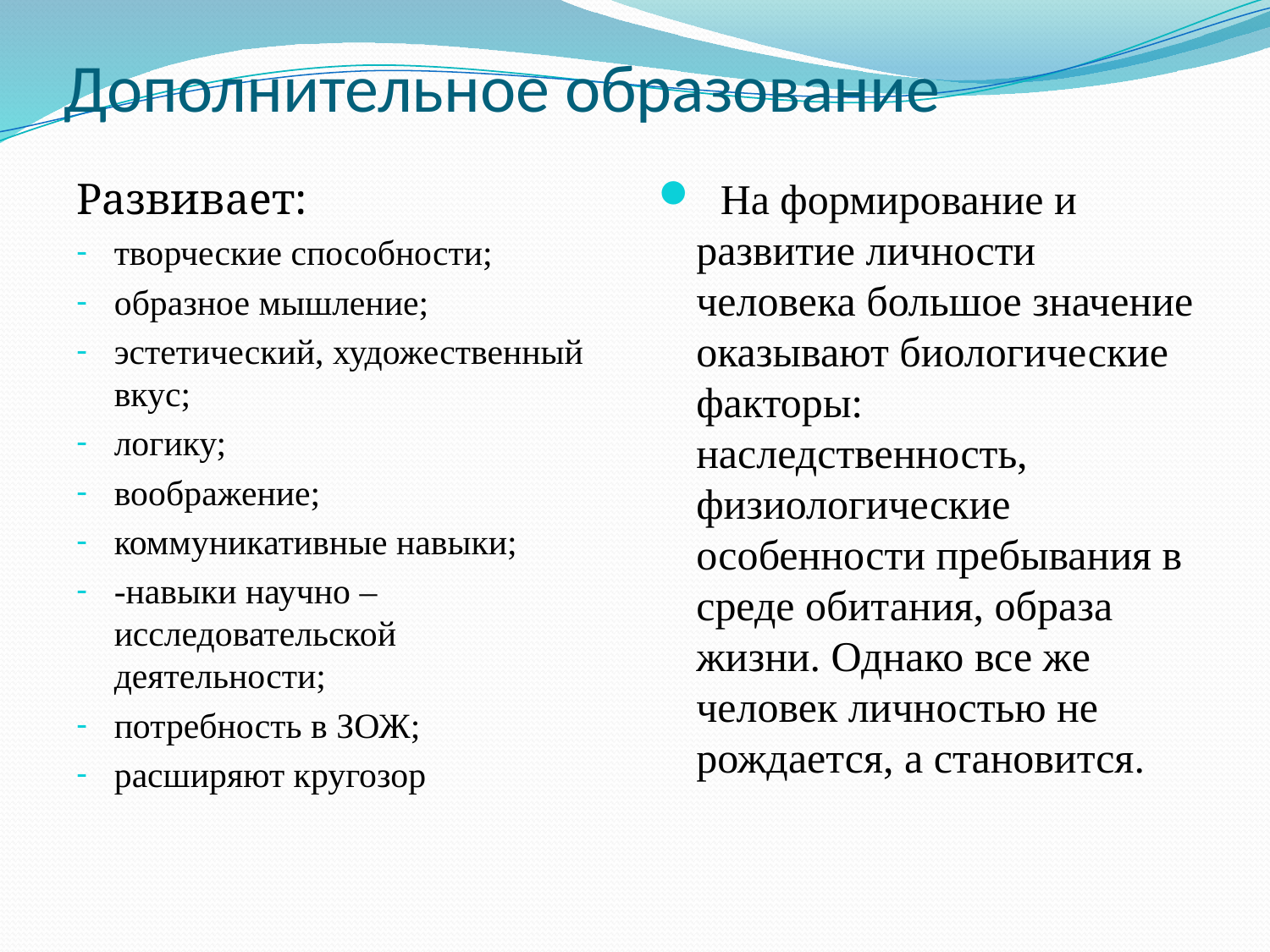

# Дополнительное образование
Развивает:
творческие способности;
образное мышление;
эстетический, художественный вкус;
логику;
воображение;
коммуникативные навыки;
-навыки научно –исследовательской деятельности;
потребность в ЗОЖ;
расширяют кругозор

  На формирование и развитие личности человека большое значение оказывают биологические факторы: наследственность, физиологические особенности пребывания в среде обитания, образа жизни. Однако все же человек личностью не рождается, а становится.